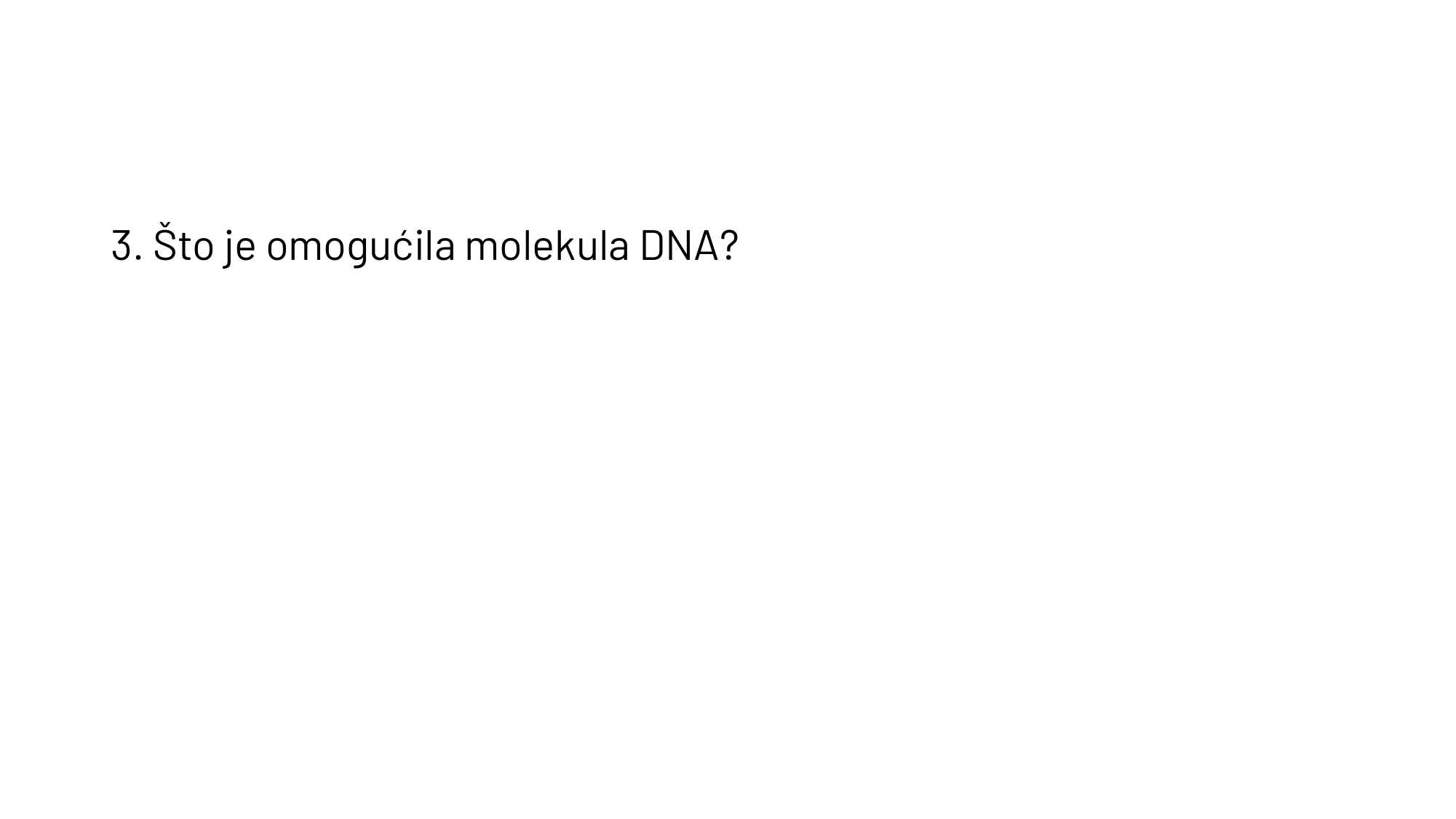

#
3. Što je omogućila molekula DNA?